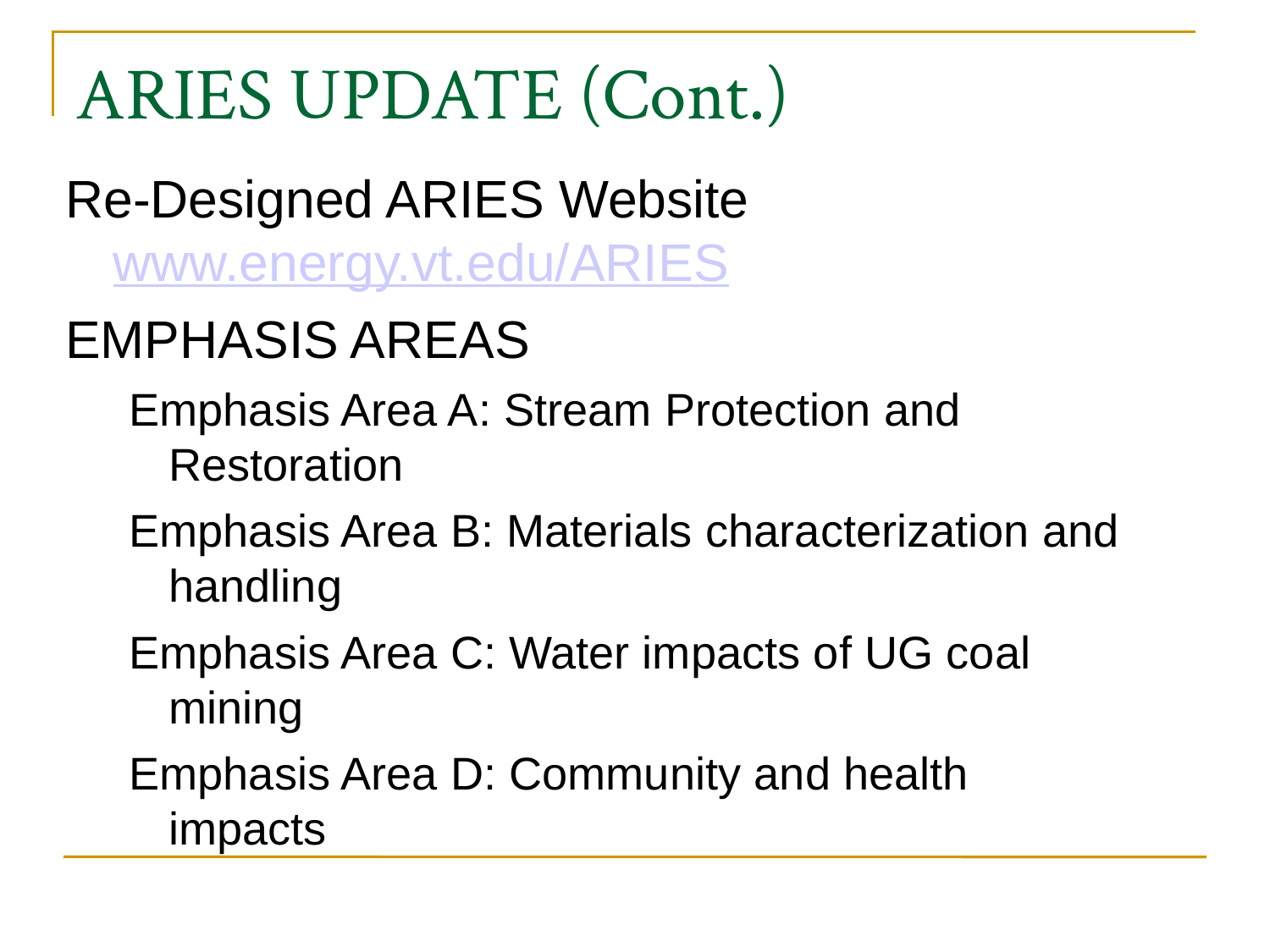

# ARIES UPDATE (Cont.)
Re-Designed ARIES Website  www.energy.vt.edu/ARIES
EMPHASIS AREAS
Emphasis Area A: Stream Protection and Restoration
Emphasis Area B: Materials characterization and handling
Emphasis Area C: Water impacts of UG coal mining
Emphasis Area D: Community and health impacts